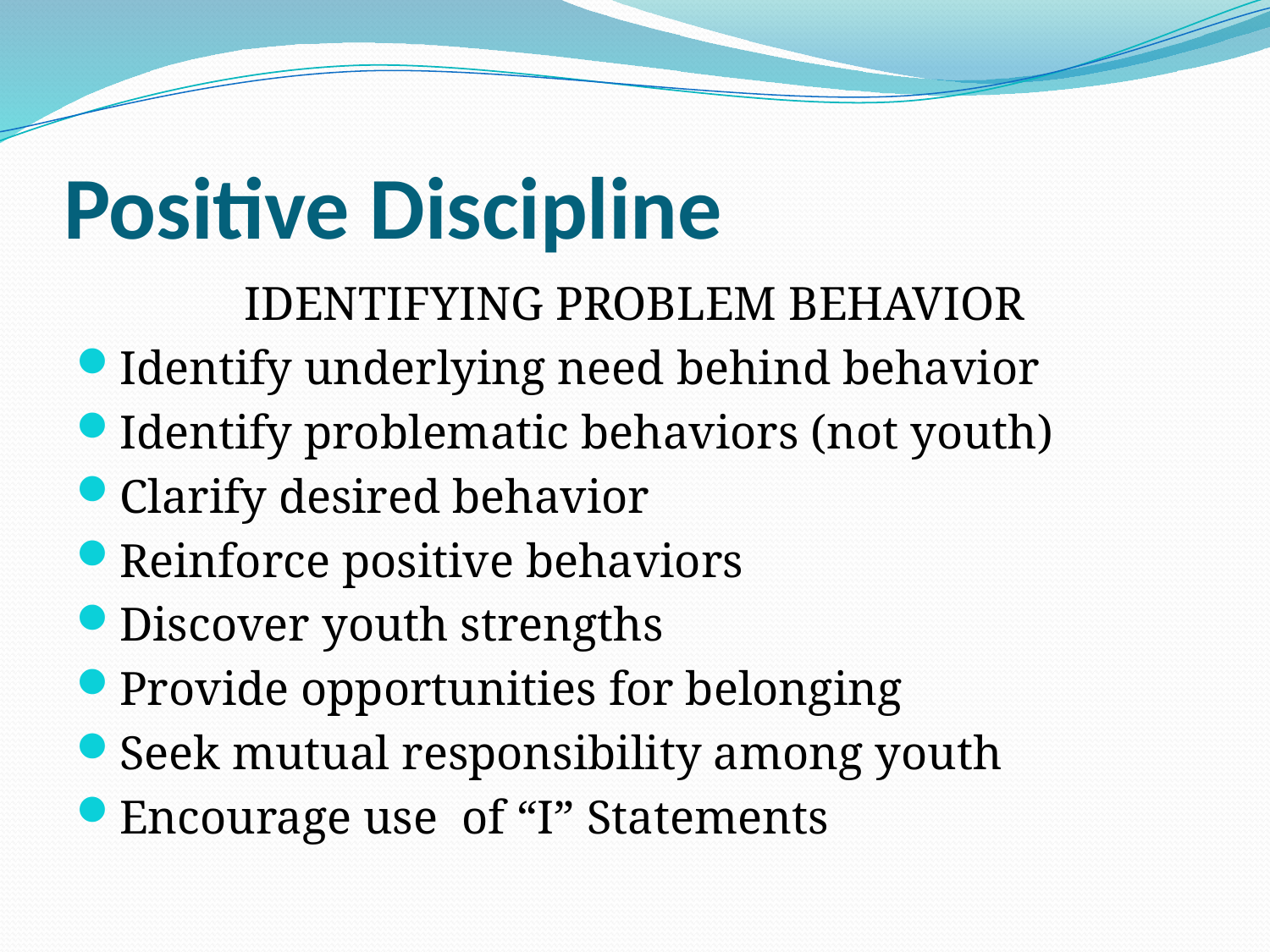

# Positive Discipline

IDENTIFYING PROBLEM BEHAVIOR
Identify underlying need behind behavior
Identify problematic behaviors (not youth)
Clarify desired behavior
Reinforce positive behaviors
Discover youth strengths
Provide opportunities for belonging
Seek mutual responsibility among youth
Encourage use  of “I” Statements